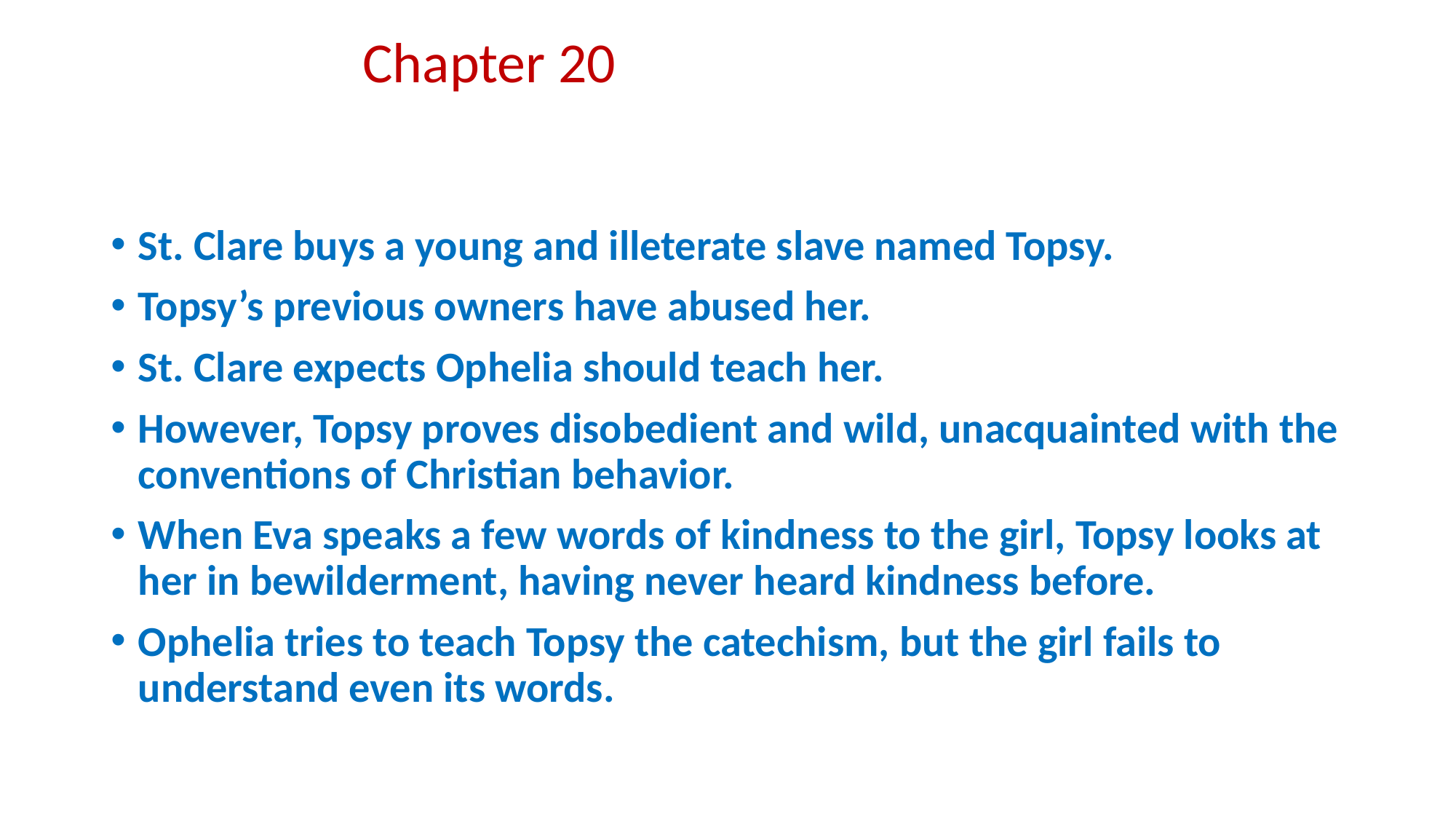

# Chapter 20
St. Clare buys a young and illeterate slave named Topsy.
Topsy’s previous owners have abused her.
St. Clare expects Ophelia should teach her.
However, Topsy proves disobedient and wild, unacquainted with the conventions of Christian behavior.
When Eva speaks a few words of kindness to the girl, Topsy looks at her in bewilderment, having never heard kindness before.
Ophelia tries to teach Topsy the catechism, but the girl fails to understand even its words.